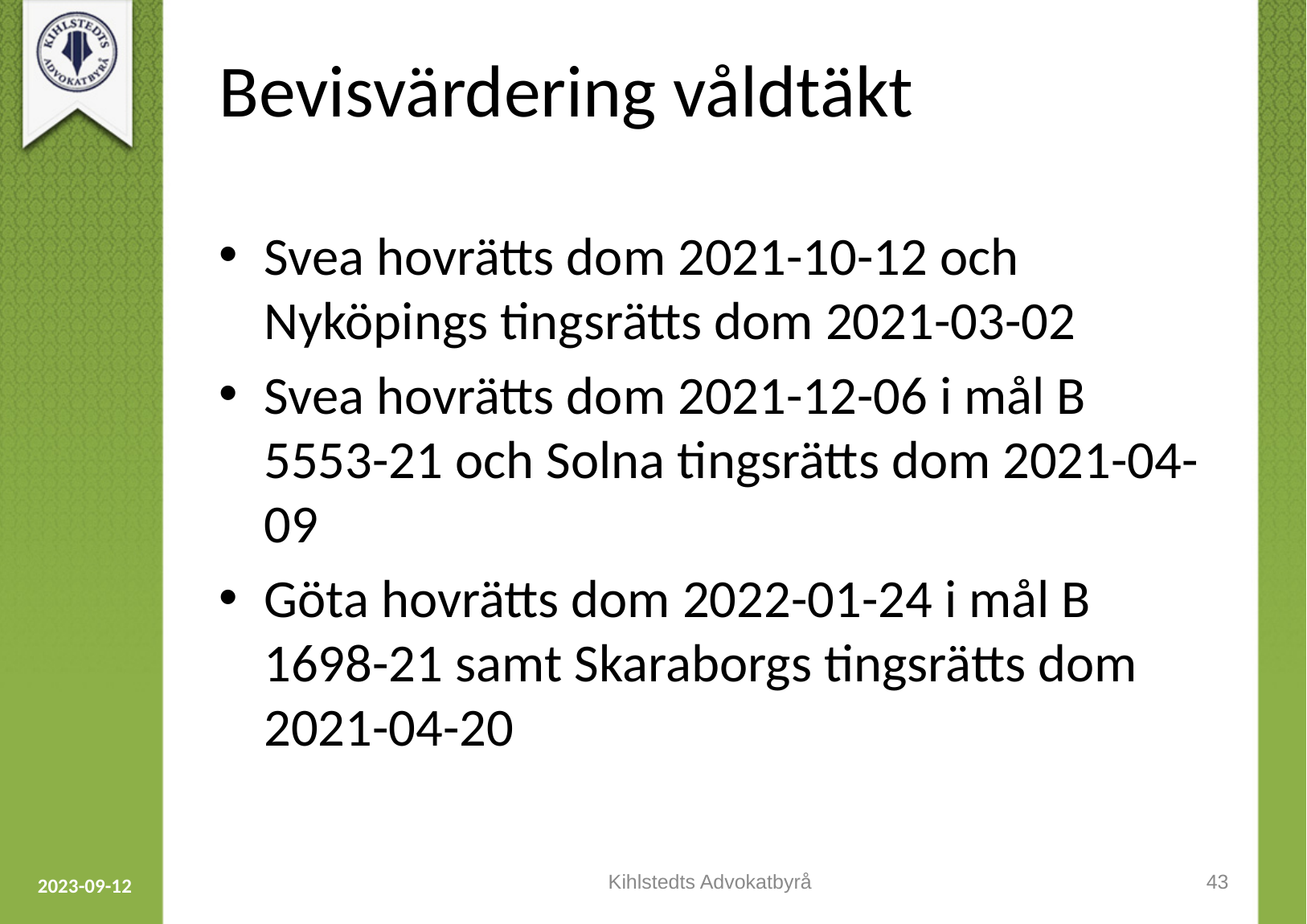

# Bevisvärdering våldtäkt
Svea hovrätts dom 2021-10-12 och Nyköpings tingsrätts dom 2021-03-02
Svea hovrätts dom 2021-12-06 i mål B 5553-21 och Solna tingsrätts dom 2021-04-09
Göta hovrätts dom 2022-01-24 i mål B 1698-21 samt Skaraborgs tingsrätts dom 2021-04-20
Kihlstedts Advokatbyrå
43
2023-09-12